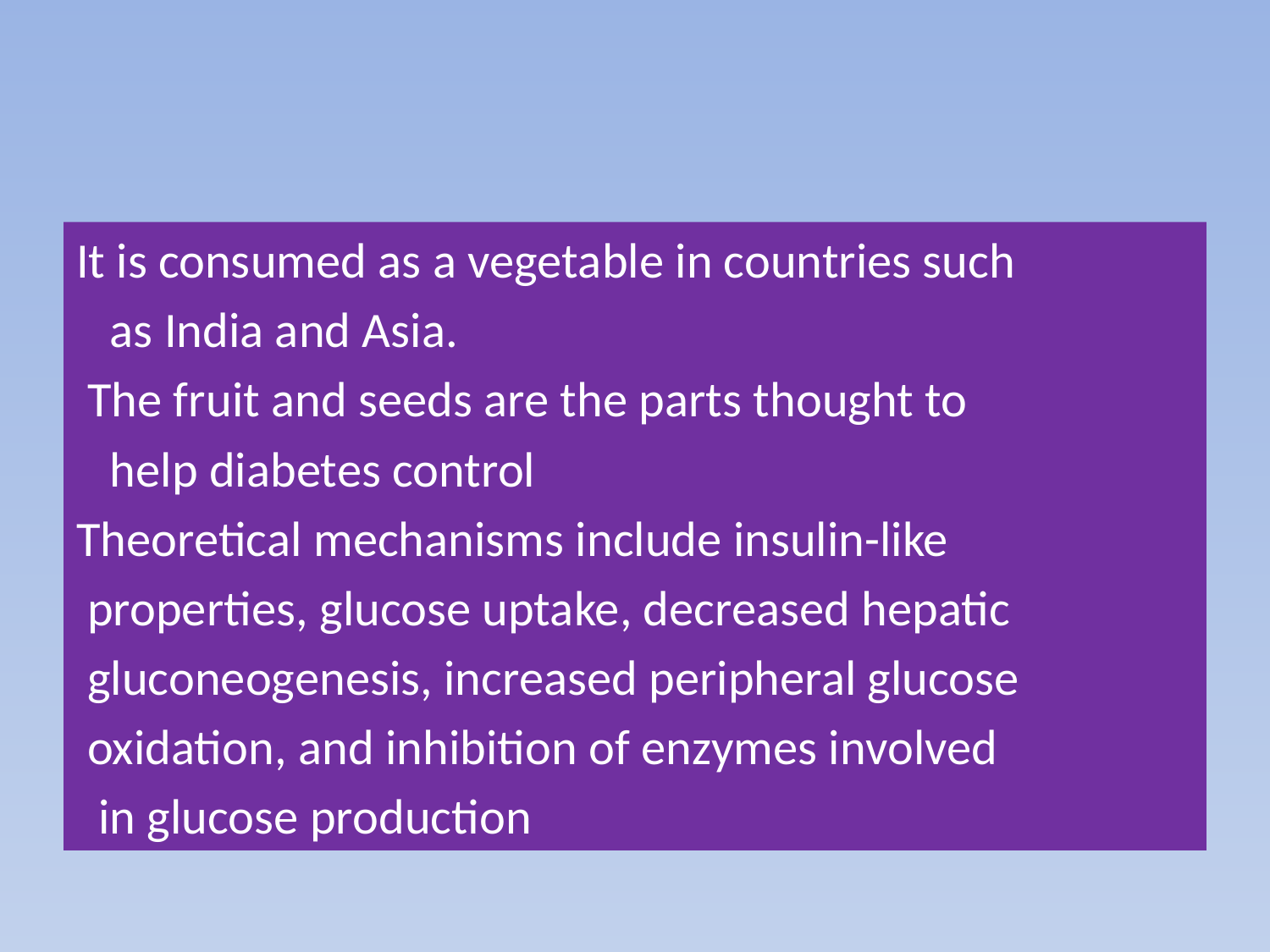

#
It is consumed as a vegetable in countries such
   as India and Asia.
 The fruit and seeds are the parts thought to
   help diabetes control
Theoretical mechanisms include insulin-like
 properties, glucose uptake, decreased hepatic
 gluconeogenesis, increased peripheral glucose
 oxidation, and inhibition of enzymes involved
  in glucose production